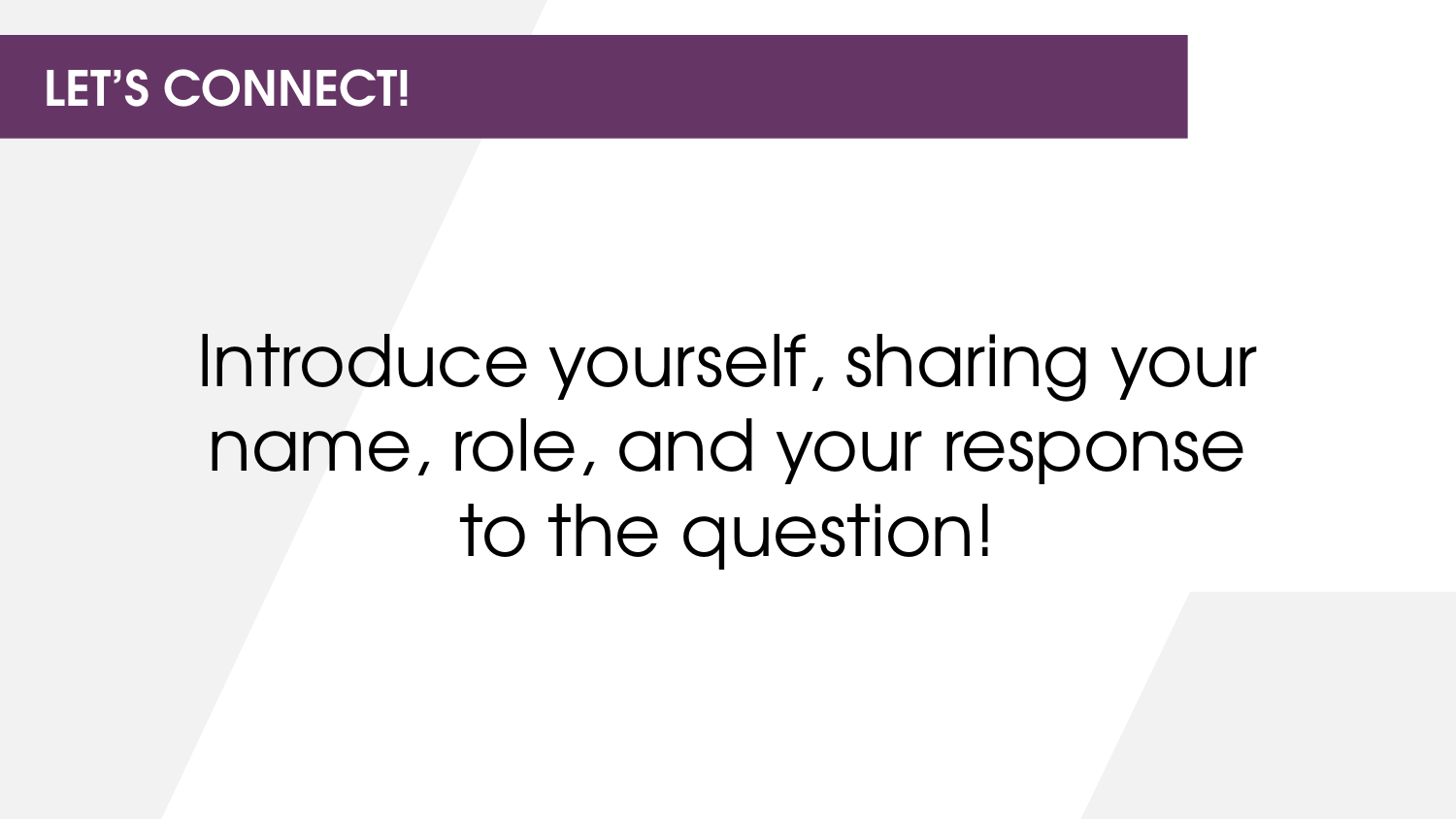

LET’S CONNECT!
Introduce yourself, sharing your name, role, and your response to the question!